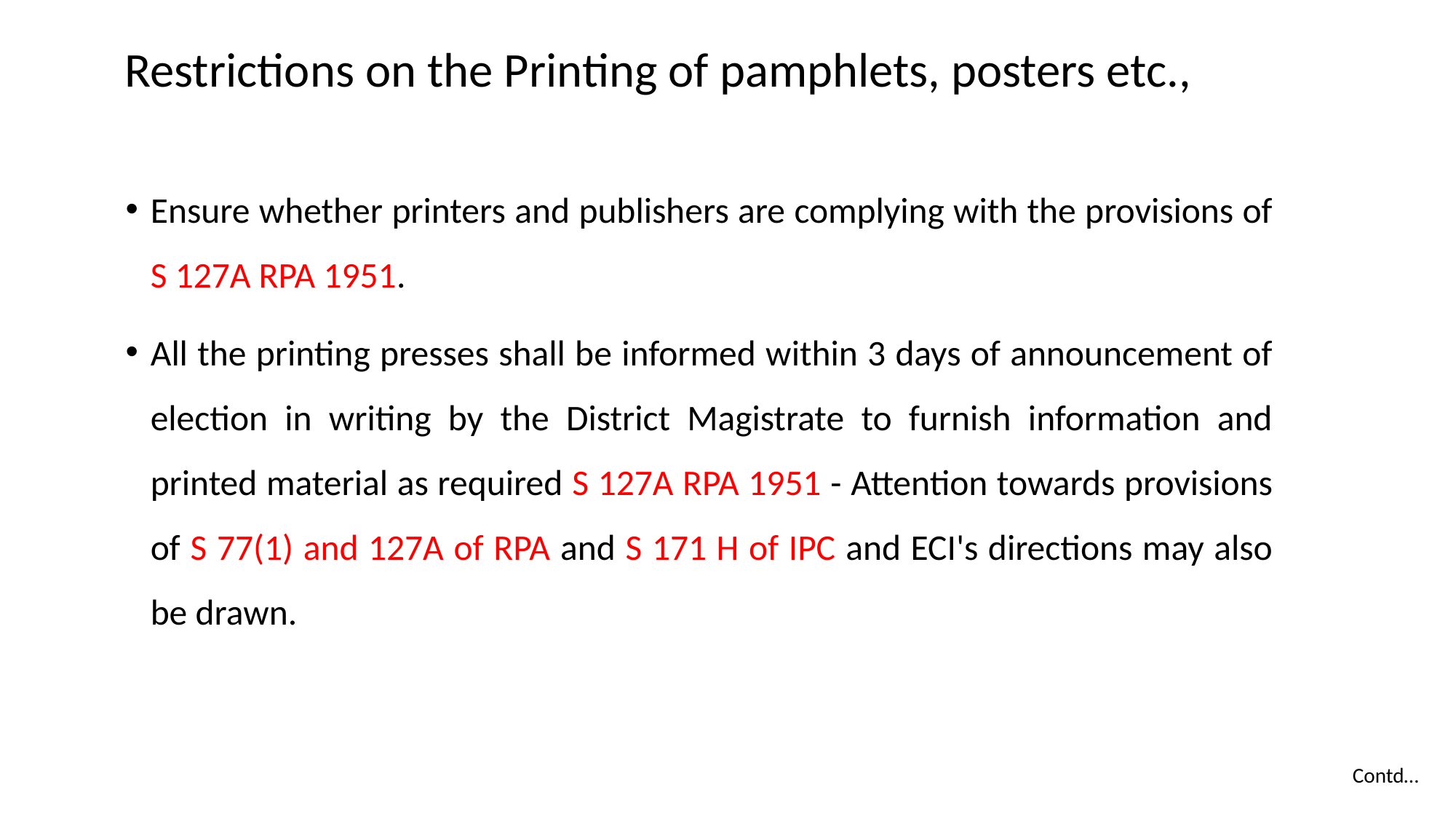

# Restrictions on the Printing of pamphlets, posters etc.,
Ensure whether printers and publishers are complying with the provisions of S 127A RPA 1951.
All the printing presses shall be informed within 3 days of announcement of election in writing by the District Magistrate to furnish information and printed material as required S 127A RPA 1951 - Attention towards provisions of S 77(1) and 127A of RPA and S 171 H of IPC and ECI's directions may also be drawn.

Contd…